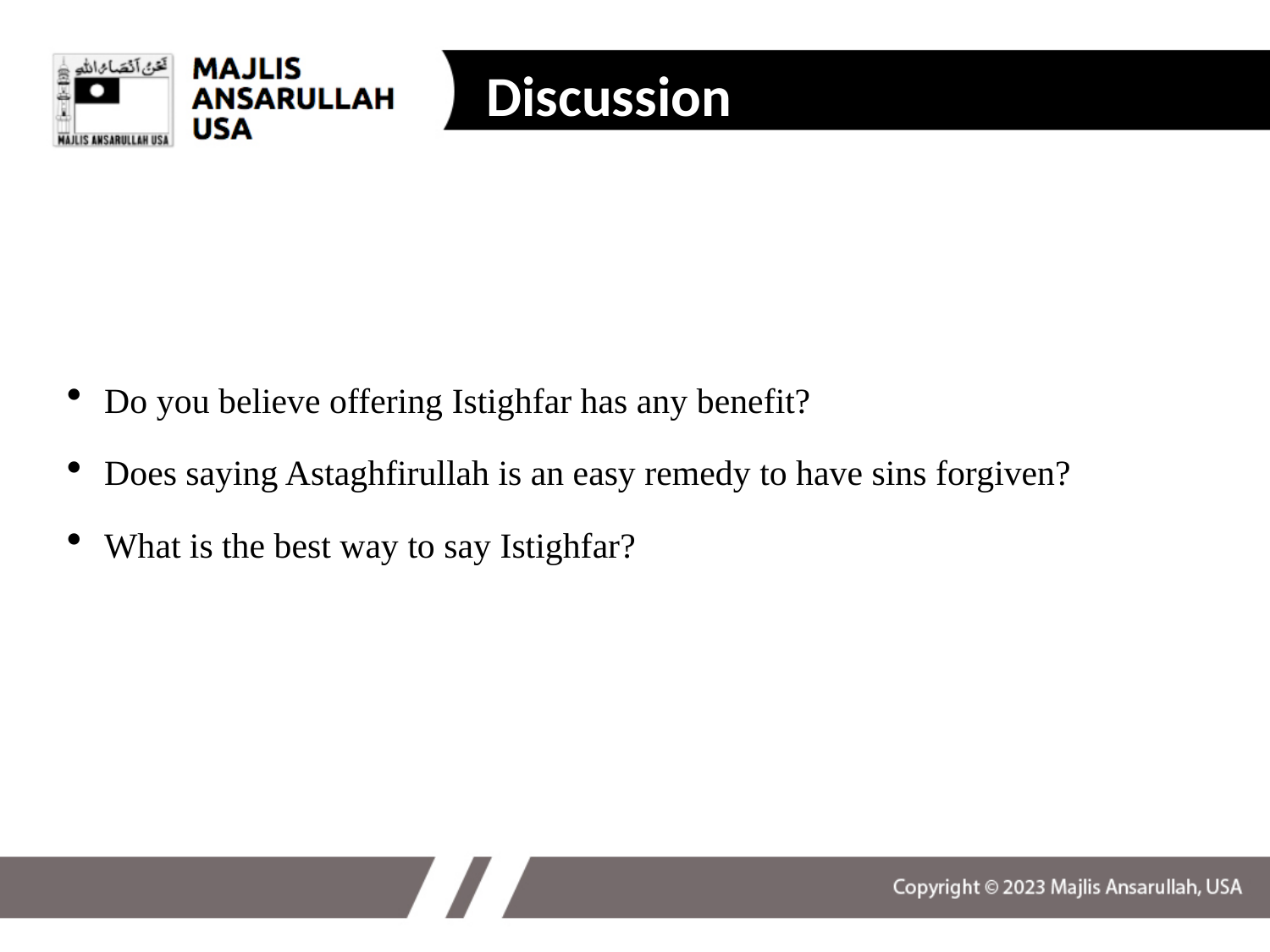

Discussion
Do you believe offering Istighfar has any benefit?
Does saying Astaghfirullah is an easy remedy to have sins forgiven?
What is the best way to say Istighfar?